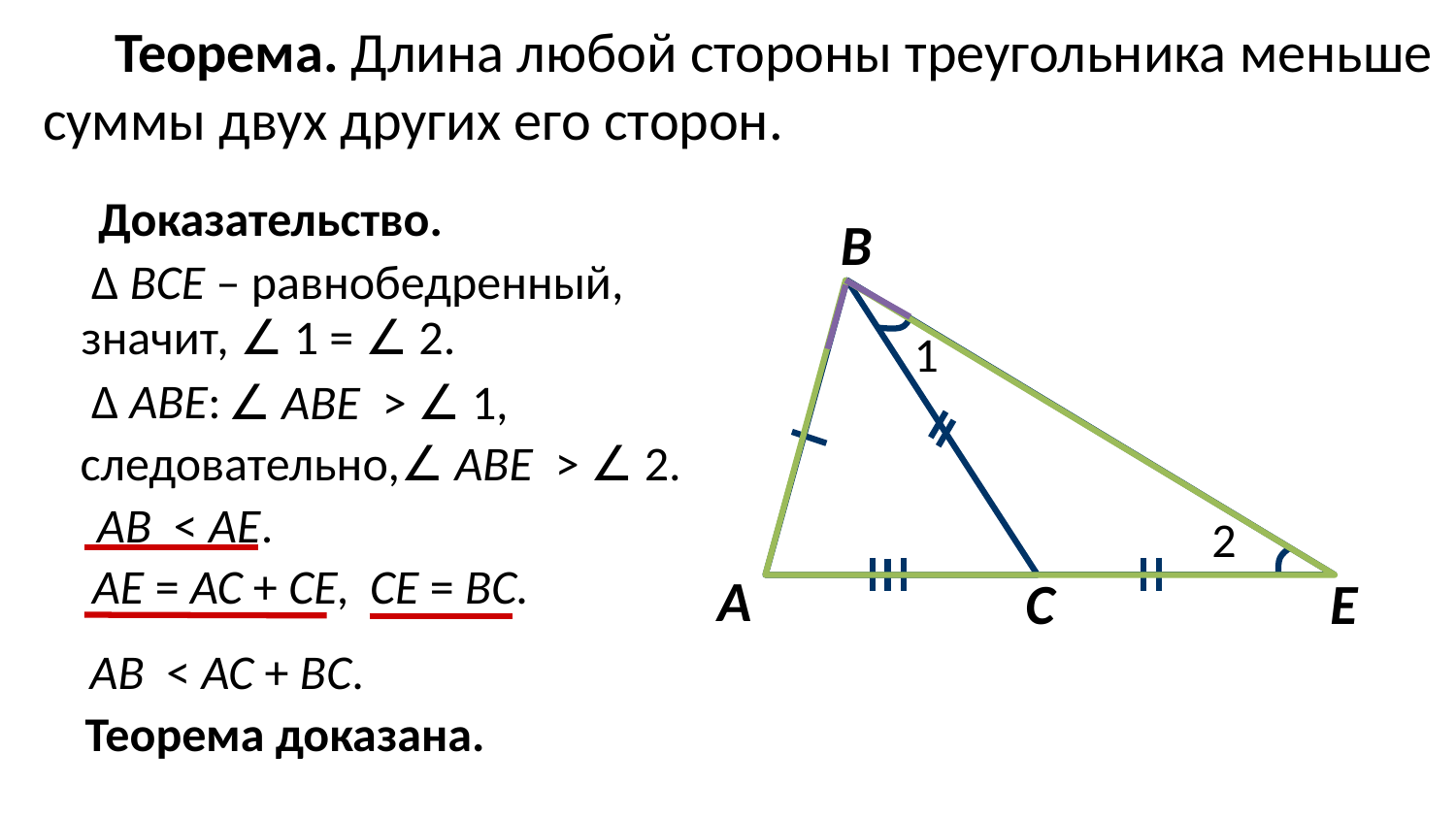

Теорема. Длина любой стороны треугольника меньше суммы двух других его сторон.
Доказательство.
В
∆ ВСЕ – равнобедренный,

значит, ∠ 1 = ∠ 2.

1
∆ АВЕ:
∠ АВЕ  > ∠ 1,
следовательно,∠ АВЕ  > ∠ 2.
АВ  < AE.
2

CE = BC.
AE = AC + CE,
А
С
Е
АВ  < AC + BС.
Теорема доказана.